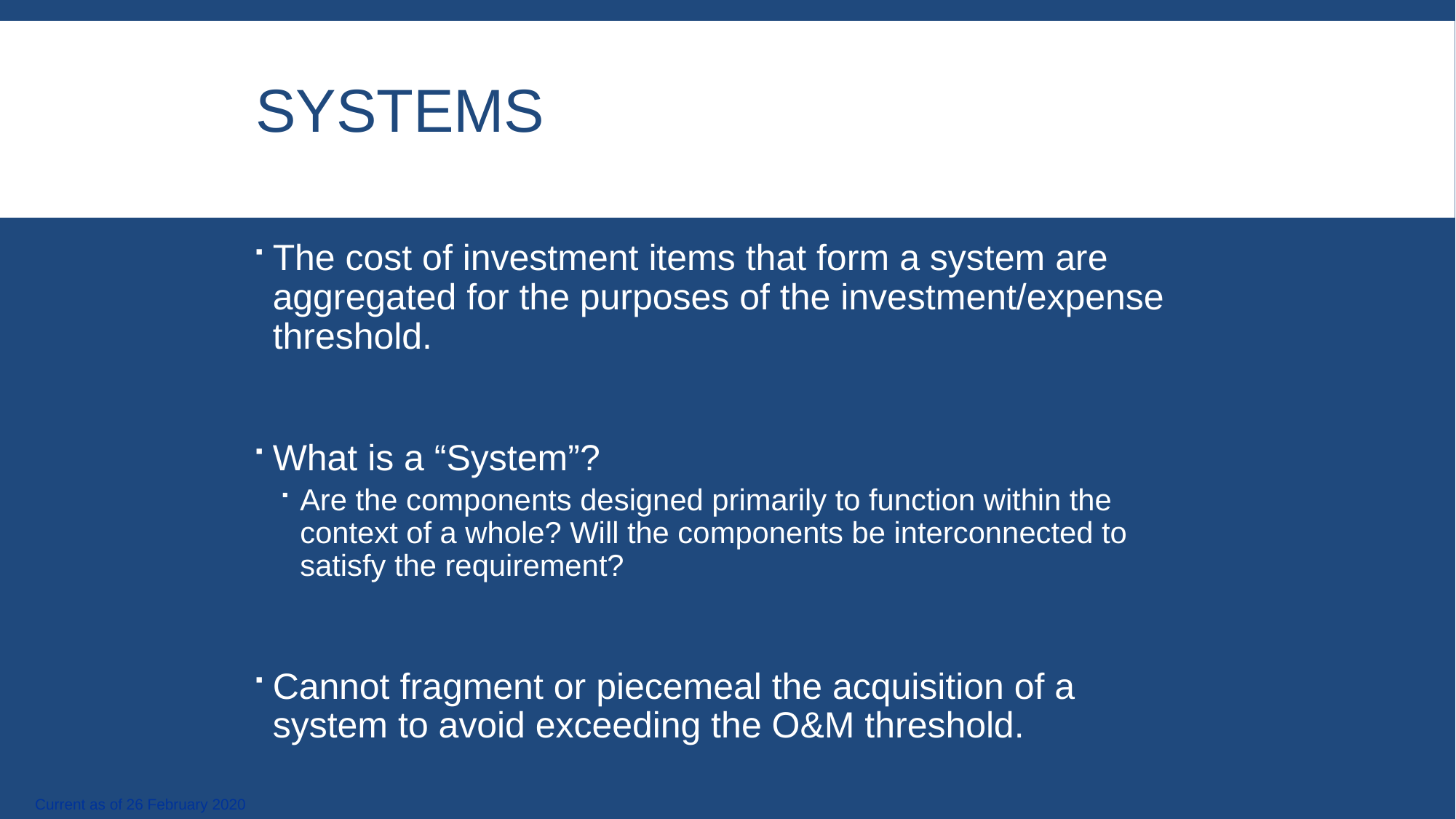

# Systems

The cost of investment items that form a system are aggregated for the purposes of the investment/expense threshold.

What is a “System”?
Are the components designed primarily to function within the context of a whole? Will the components be interconnected to satisfy the requirement?

Cannot fragment or piecemeal the acquisition of a system to avoid exceeding the O&M threshold.